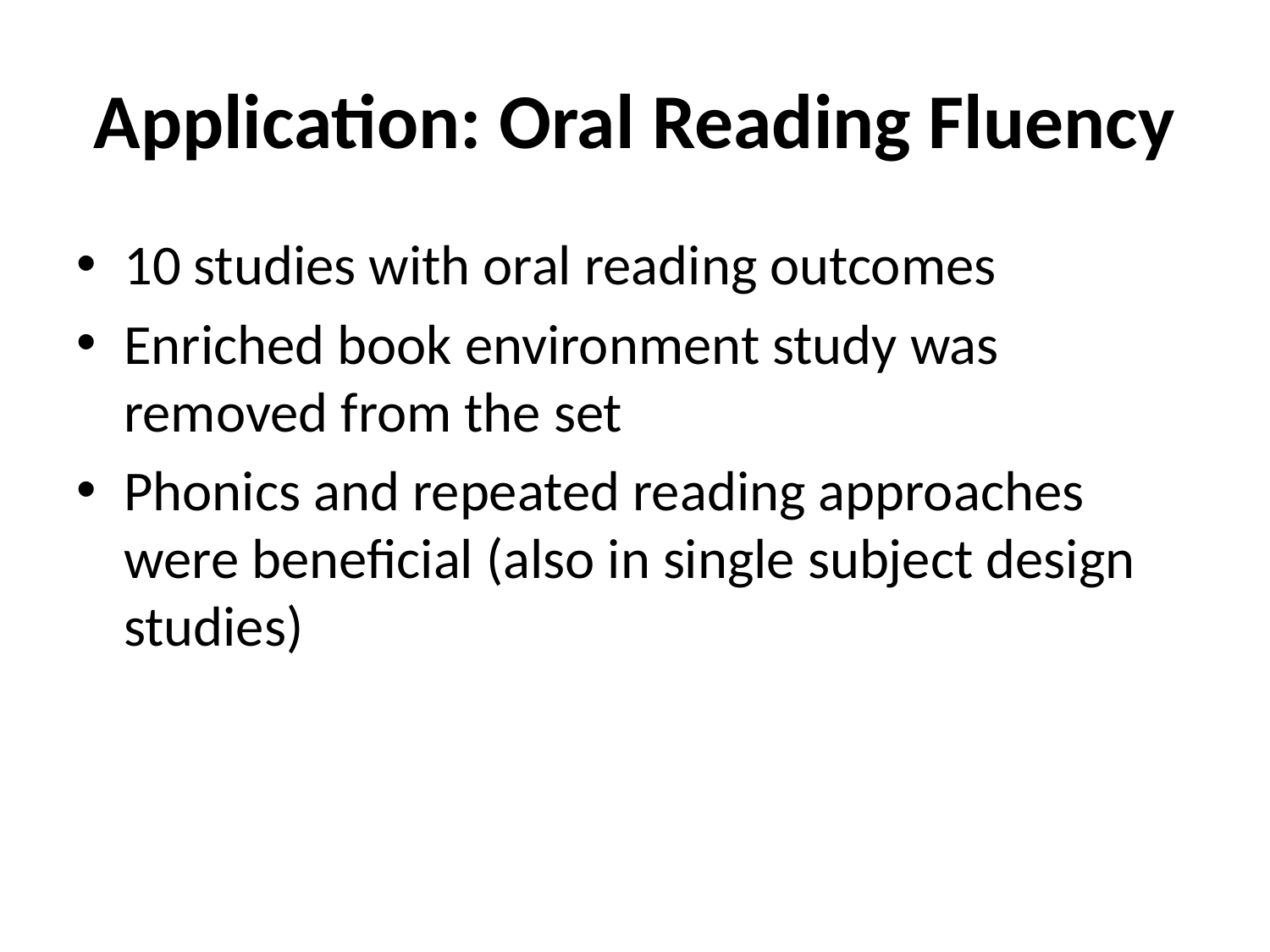

# Application: Oral Reading Fluency
10 studies with oral reading outcomes
Enriched book environment study was removed from the set
Phonics and repeated reading approaches were beneficial (also in single subject design studies)